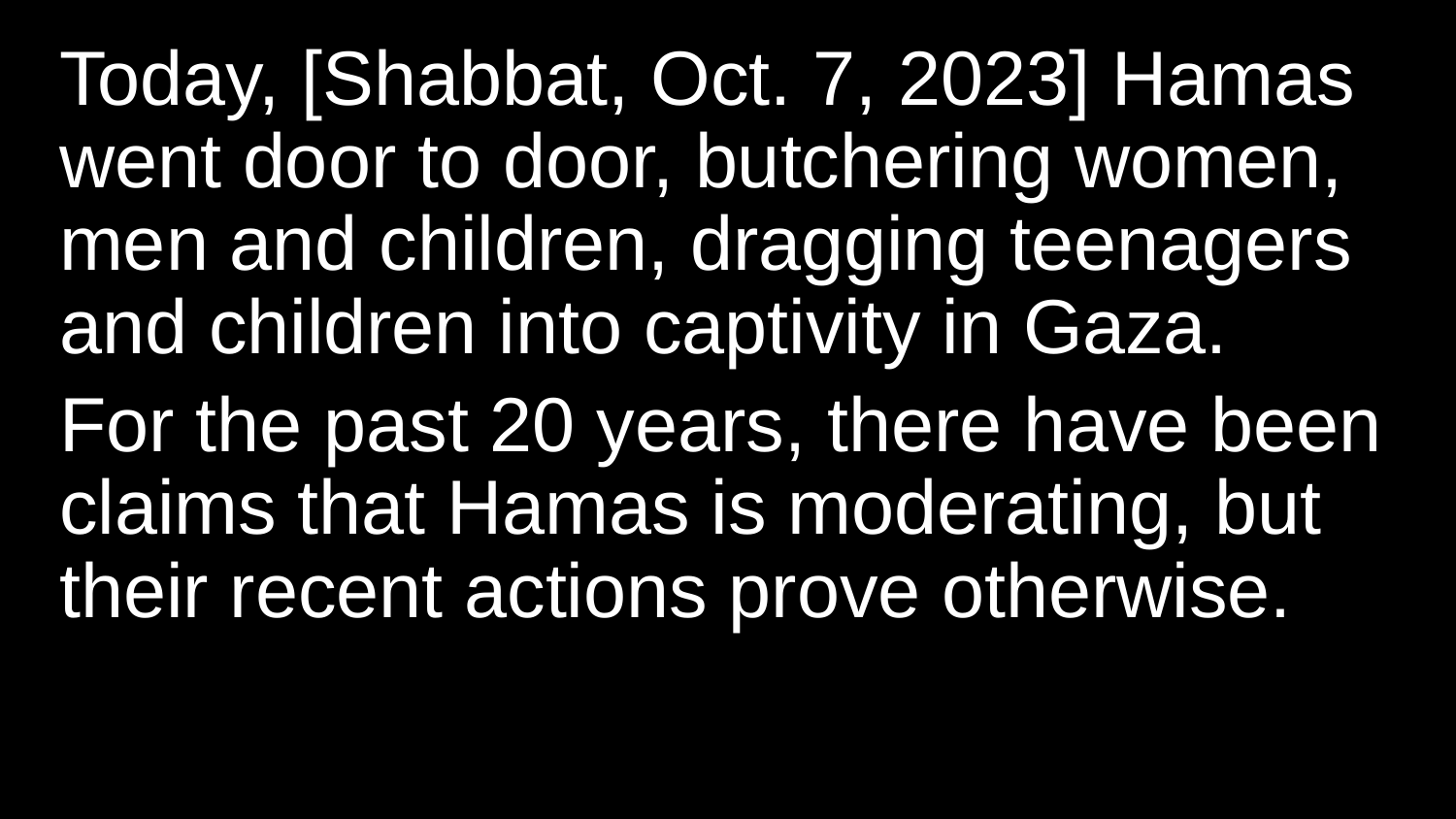

Today, [Shabbat, Oct. 7, 2023] Hamas went door to door, butchering women, men and children, dragging teenagers and children into captivity in Gaza.
For the past 20 years, there have been claims that Hamas is moderating, but their recent actions prove otherwise.